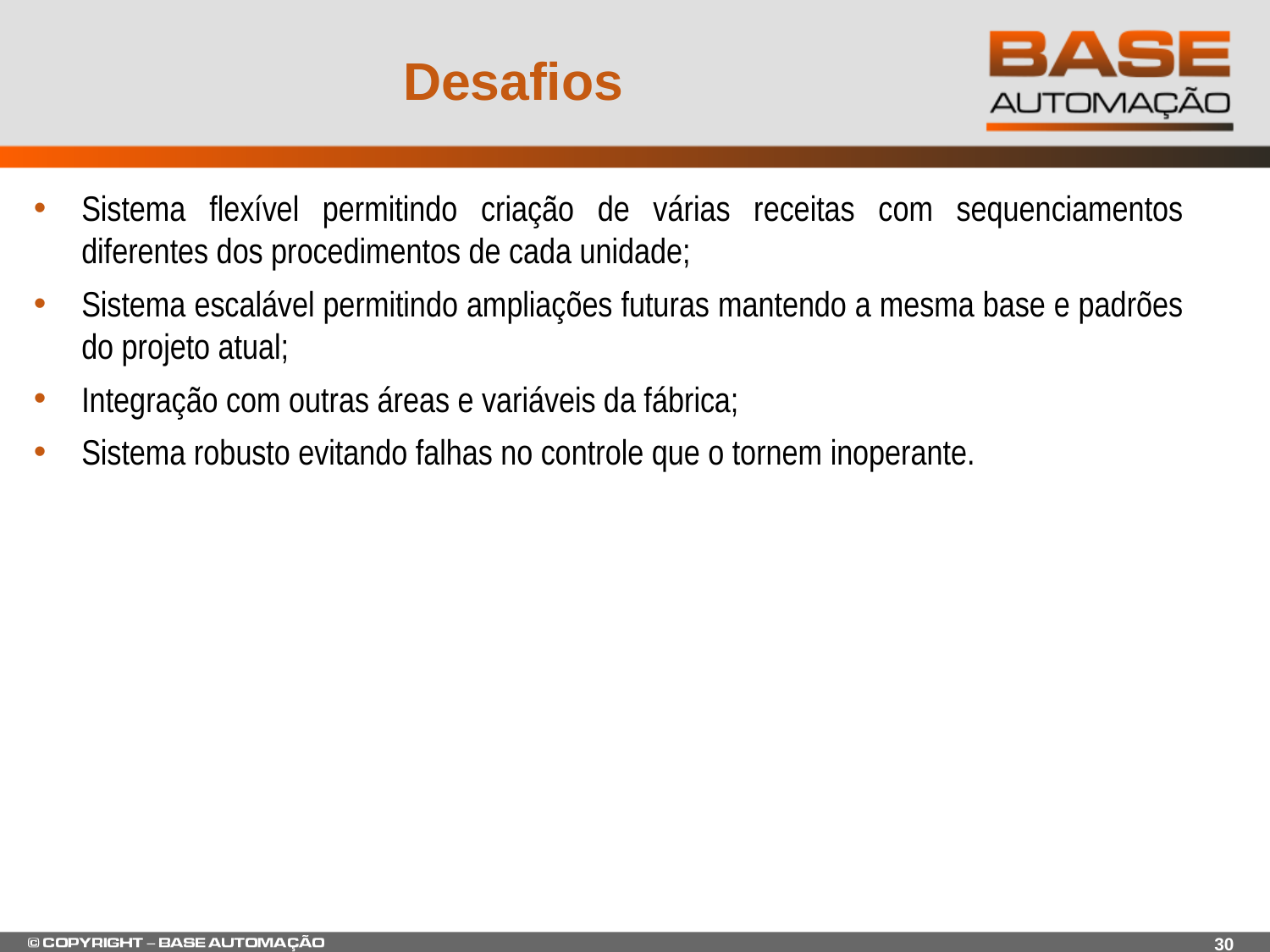

Desafios
Sistema flexível permitindo criação de várias receitas com sequenciamentos diferentes dos procedimentos de cada unidade;
Sistema escalável permitindo ampliações futuras mantendo a mesma base e padrões do projeto atual;
Integração com outras áreas e variáveis da fábrica;
Sistema robusto evitando falhas no controle que o tornem inoperante.
30